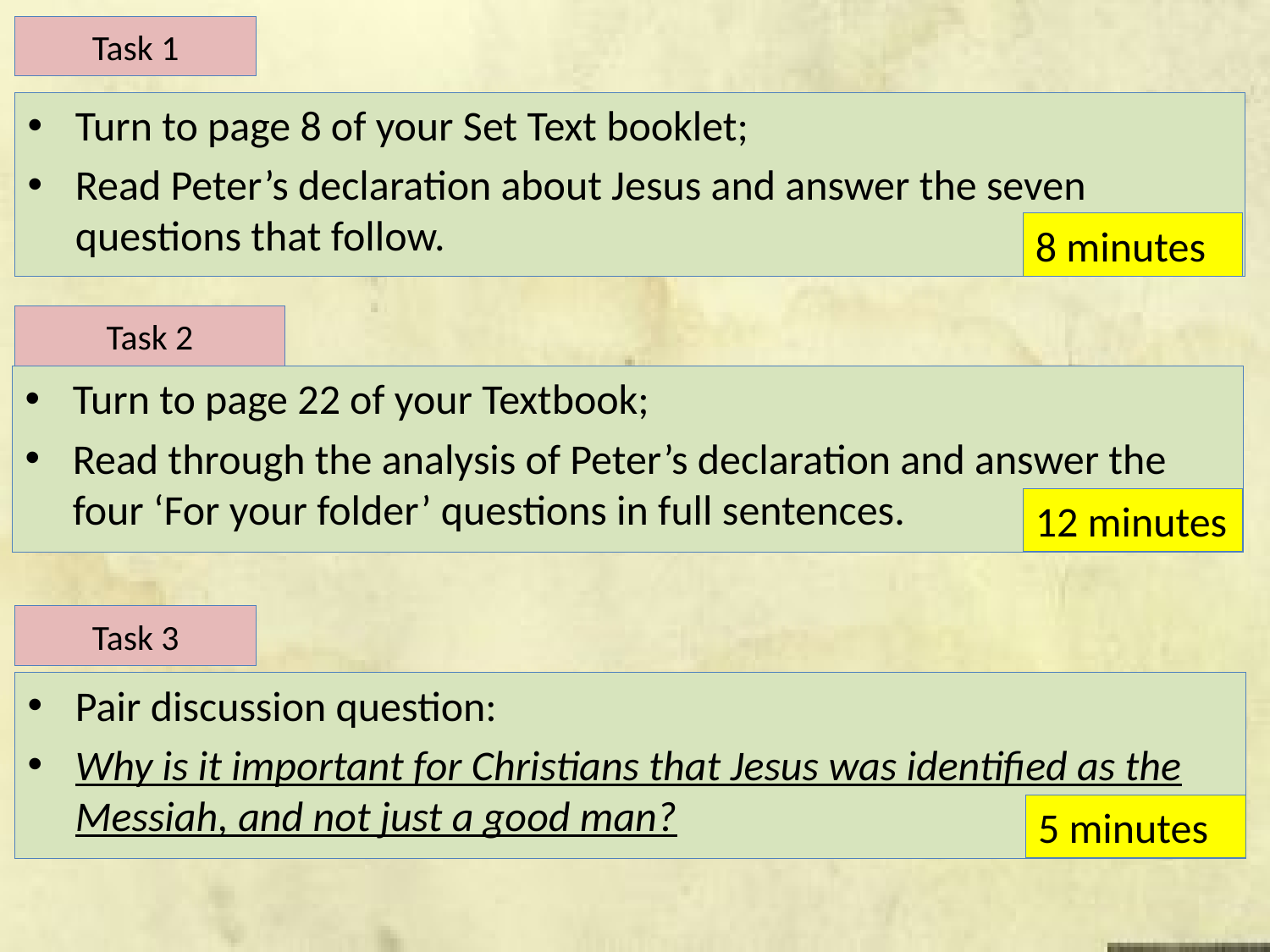

# Task 1
Turn to page 8 of your Set Text booklet;
Read Peter’s declaration about Jesus and answer the seven questions that follow.
8 minutes
Task 2
Turn to page 22 of your Textbook;
Read through the analysis of Peter’s declaration and answer the four ‘For your folder’ questions in full sentences.
12 minutes
Task 3
Pair discussion question:
Why is it important for Christians that Jesus was identified as the Messiah, and not just a good man?
5 minutes